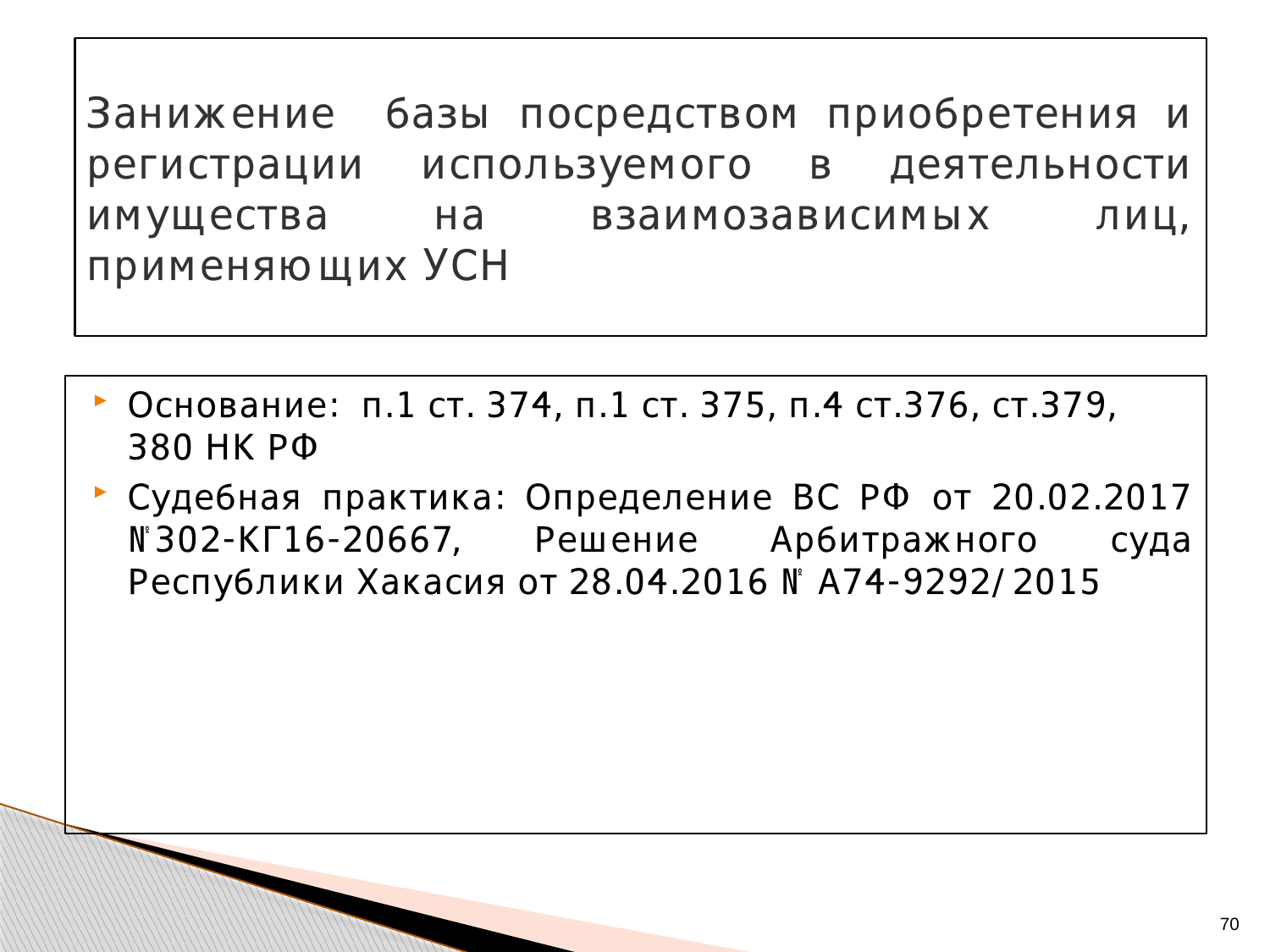

# Занижение  базы посредством приобретения и регистрации используемого в деятельности имущества на взаимозависимых лиц, применяющих УСН
Основание:  п.1 ст. 374, п.1 ст. 375, п.4 ст.376, ст.379, 380 НК РФ
Судебная практика: Определение ВС РФ от 20.02.2017 №302-КГ16-20667, Решение Арбитражного суда Республики Хакасия от 28.04.2016 № А74-9292/2015

70